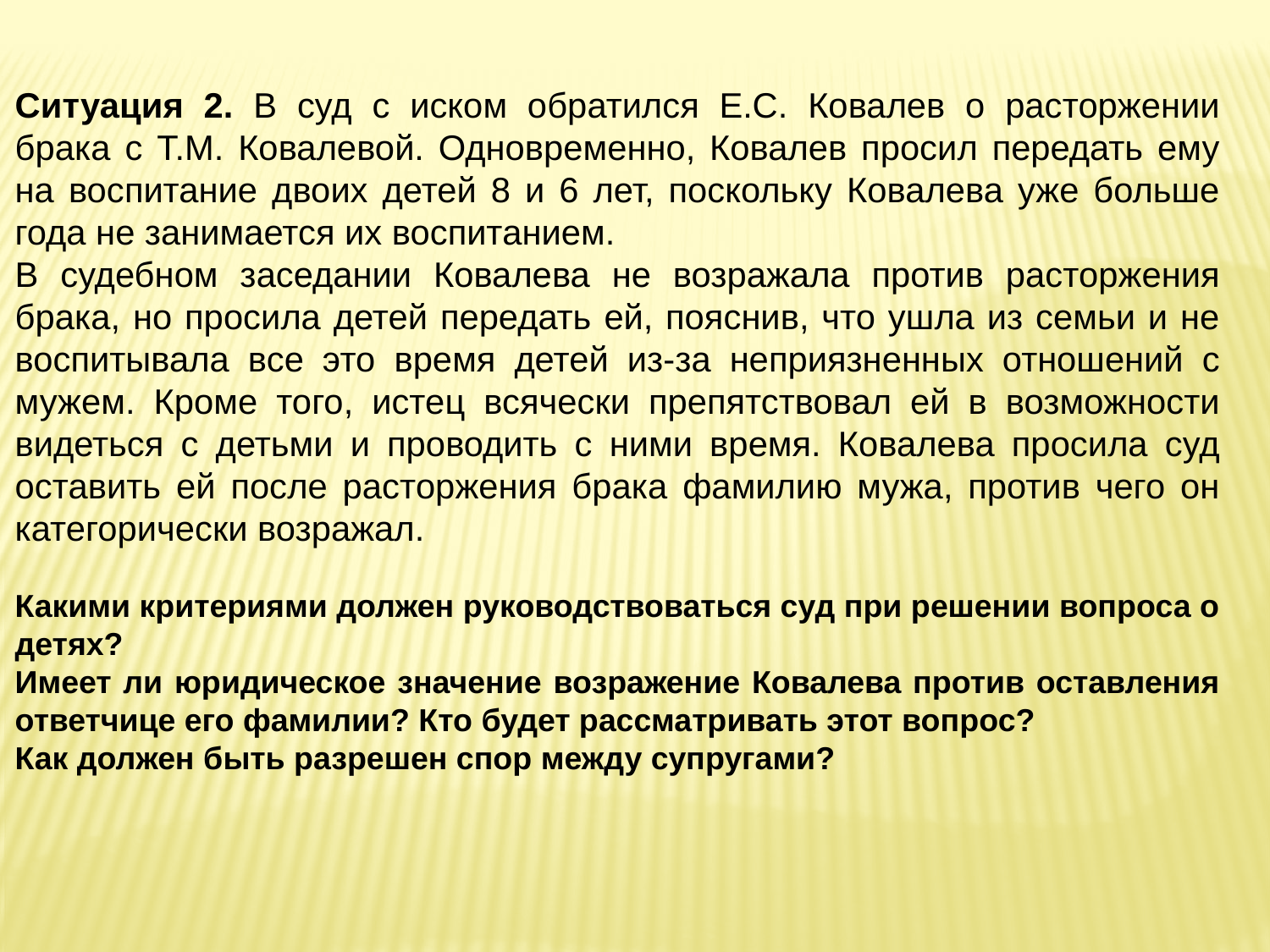

Ситуация 2. В суд с иском обратился Е.С. Ковалев о расторжении брака с Т.М. Ковалевой. Одновременно, Ковалев просил передать ему на воспитание двоих детей 8 и 6 лет, поскольку Ковалева уже больше года не занимается их воспитанием.
В судебном заседании Ковалева не возражала против расторжения брака, но просила детей передать ей, пояснив, что ушла из семьи и не воспитывала все это время детей из-за неприязненных отношений с мужем. Кроме того, истец всячески препятствовал ей в возможности видеться с детьми и проводить с ними время. Ковалева просила суд оставить ей после расторжения брака фамилию мужа, против чего он категорически возражал.

Какими критериями должен руководствоваться суд при решении вопроса о детях?
Имеет ли юридическое значение возражение Ковалева против оставления ответчице его фамилии? Кто будет рассматривать этот вопрос?
Как должен быть разрешен спор между супругами?